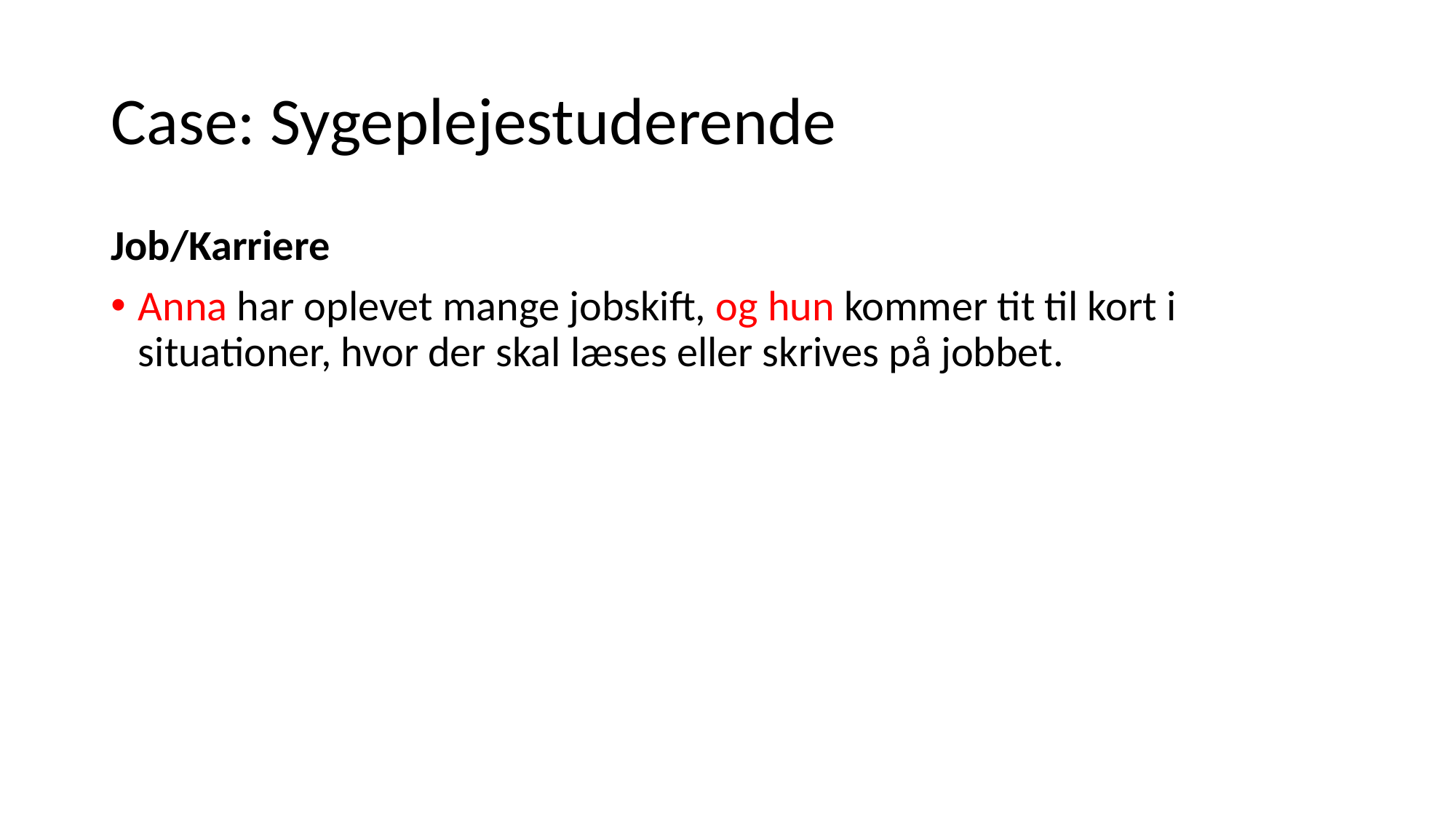

# Case: Sygeplejestuderende
Job/Karriere
Anna har oplevet mange jobskift, og hun kommer tit til kort i situationer, hvor der skal læses eller skrives på jobbet.